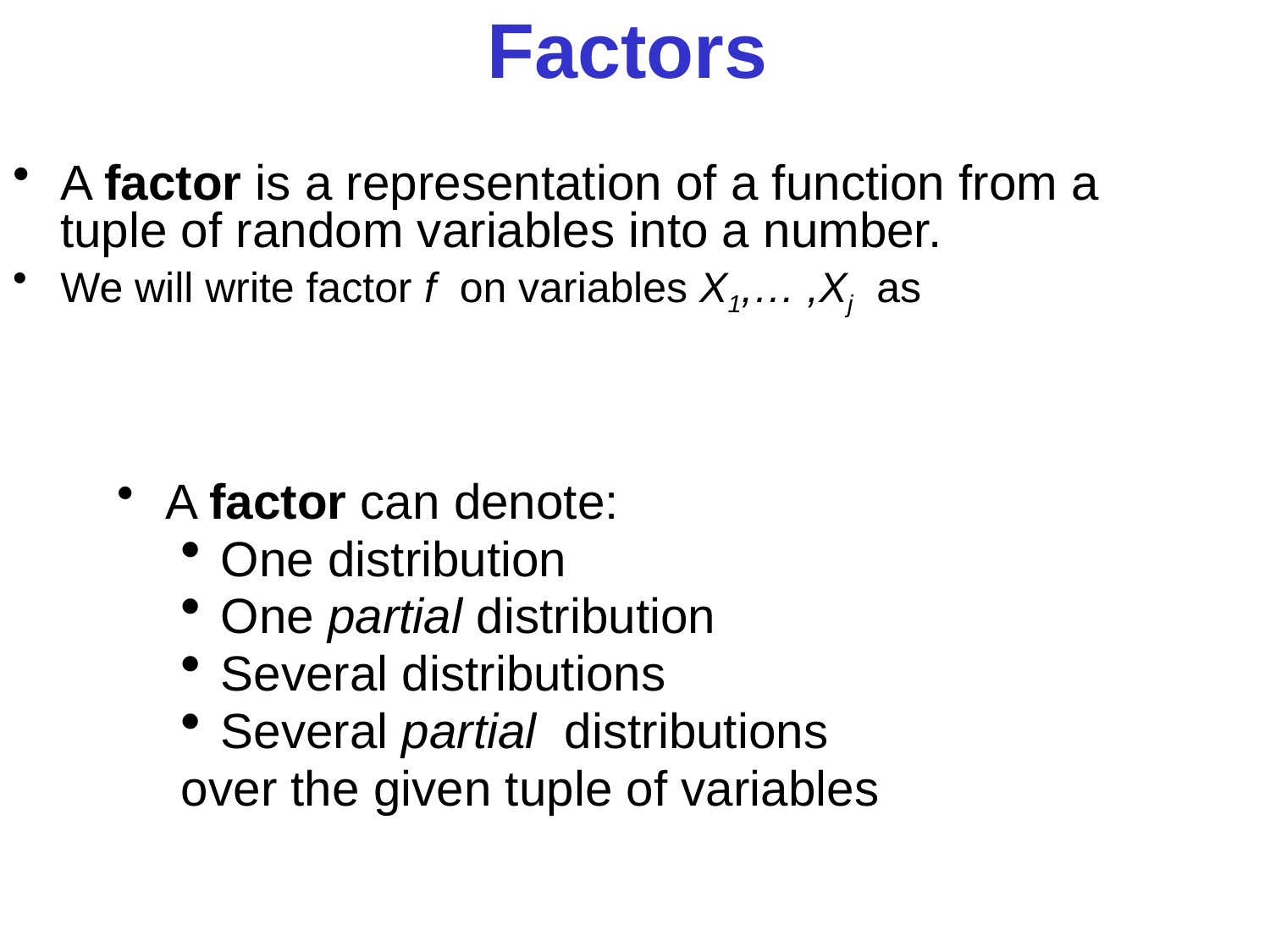

# Factors
A factor is a representation of a function from a tuple of random variables into a number.
We will write factor f  on variables X1,… ,Xj  as

A factor can denote:
One distribution
One partial distribution
Several distributions
Several partial  distributions
over the given tuple of variables